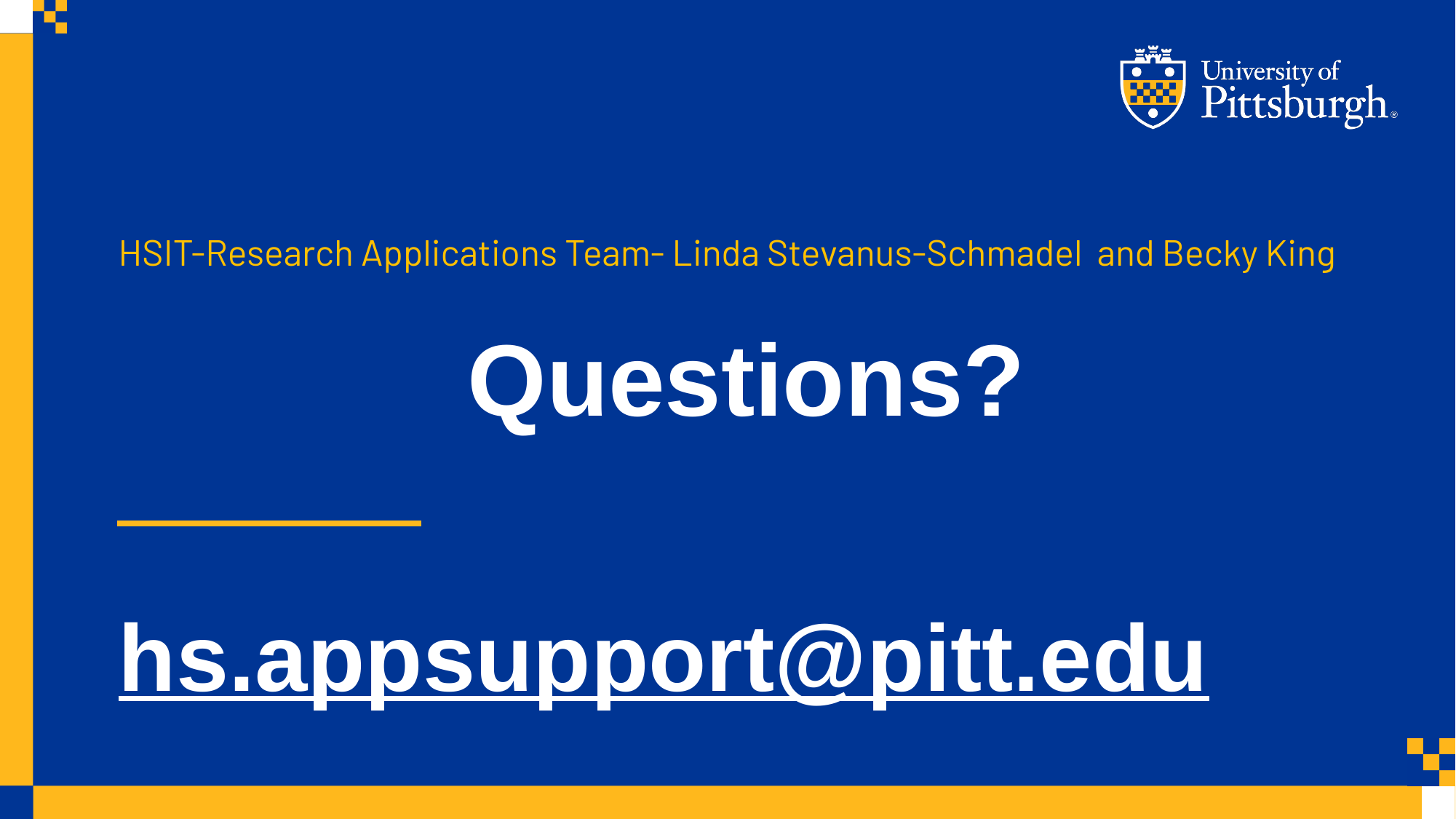

HSIT-Research Applications Team- Linda Stevanus-Schmadel  and Becky King

Questions?

hs.appsupport@pitt.edu